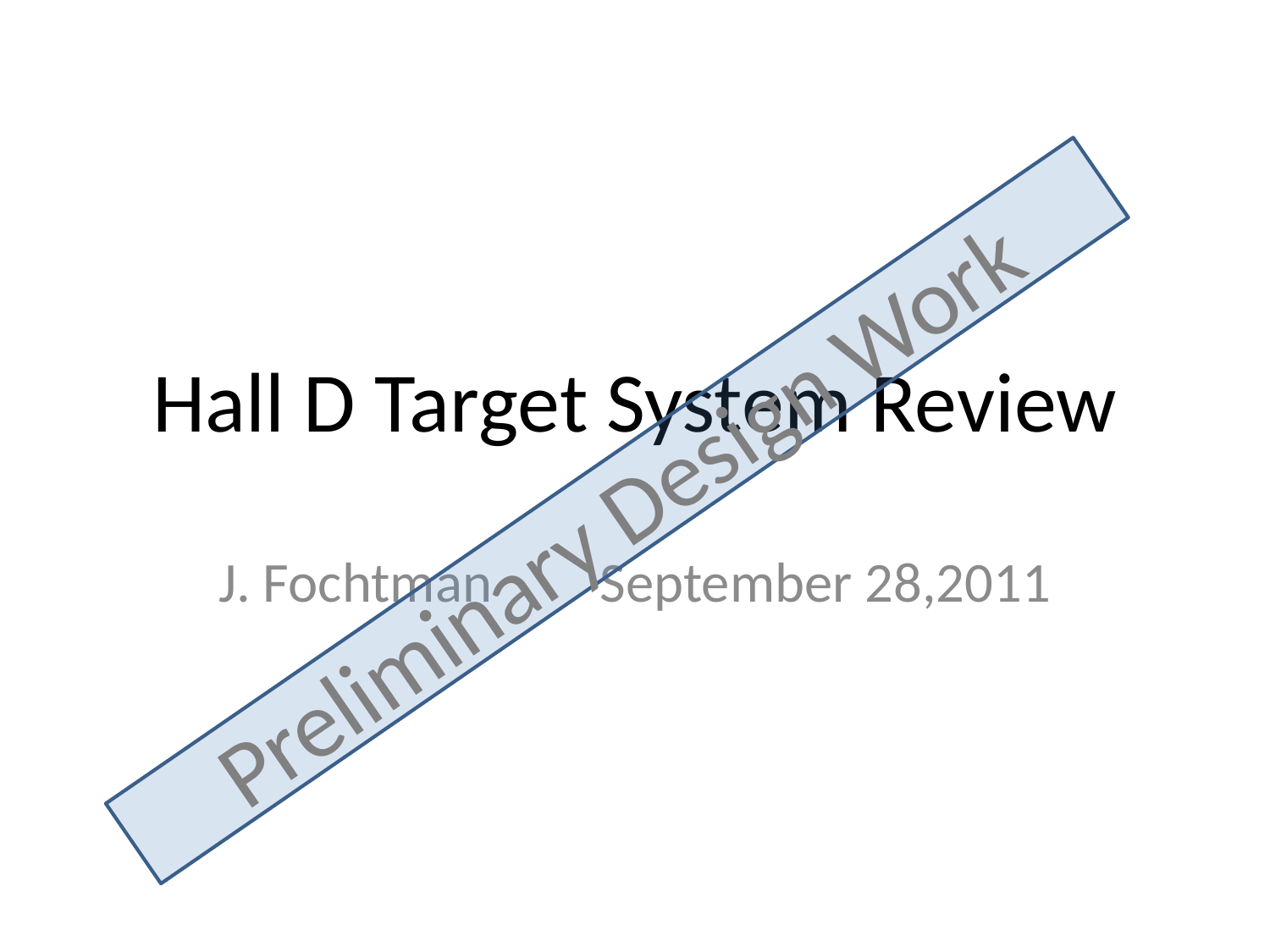

# Hall D Target System Review
Preliminary Design Work
J. Fochtman	September 28,2011